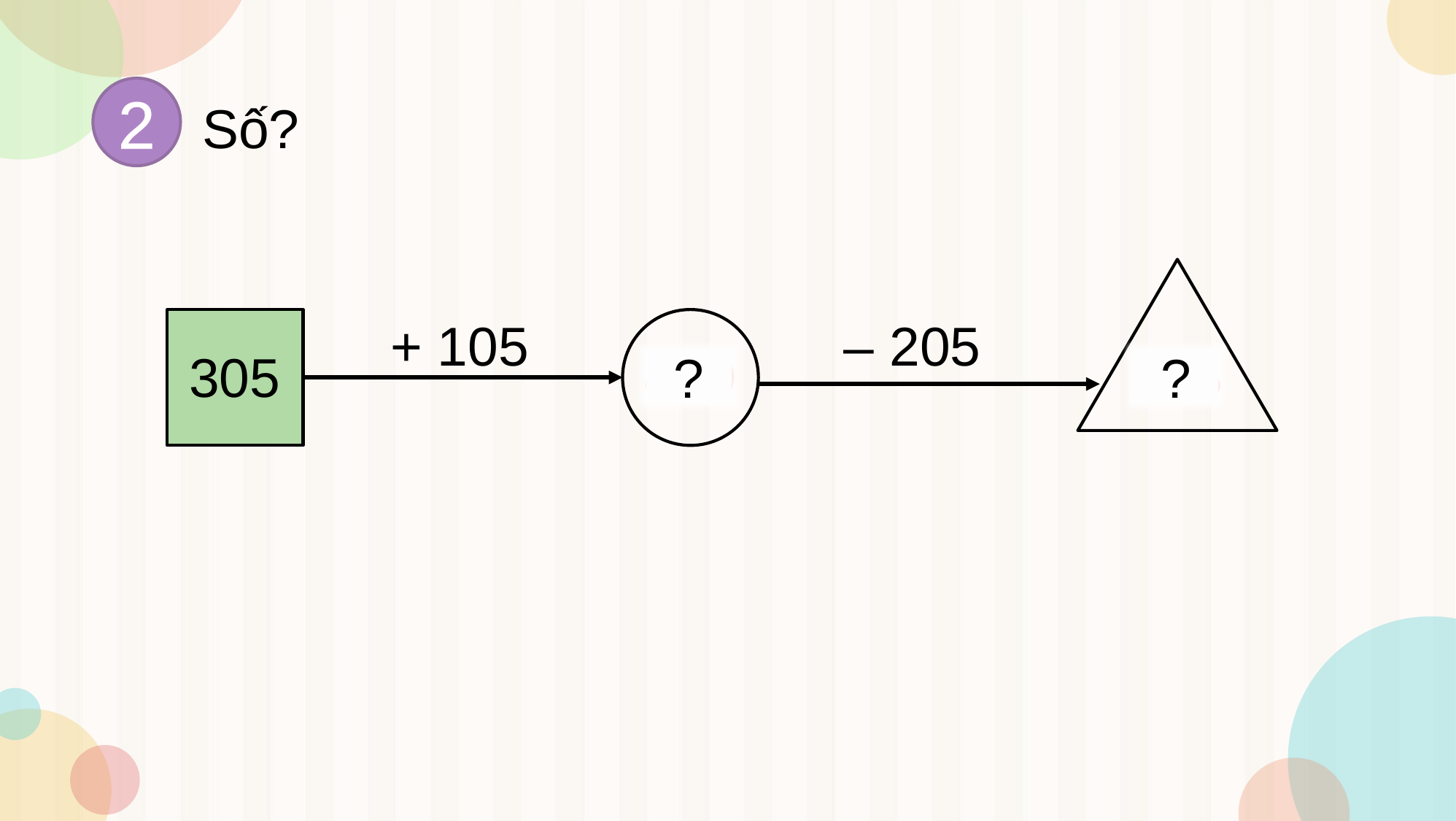

2

Số?

– 205
+ 105

410
305
?
205
?